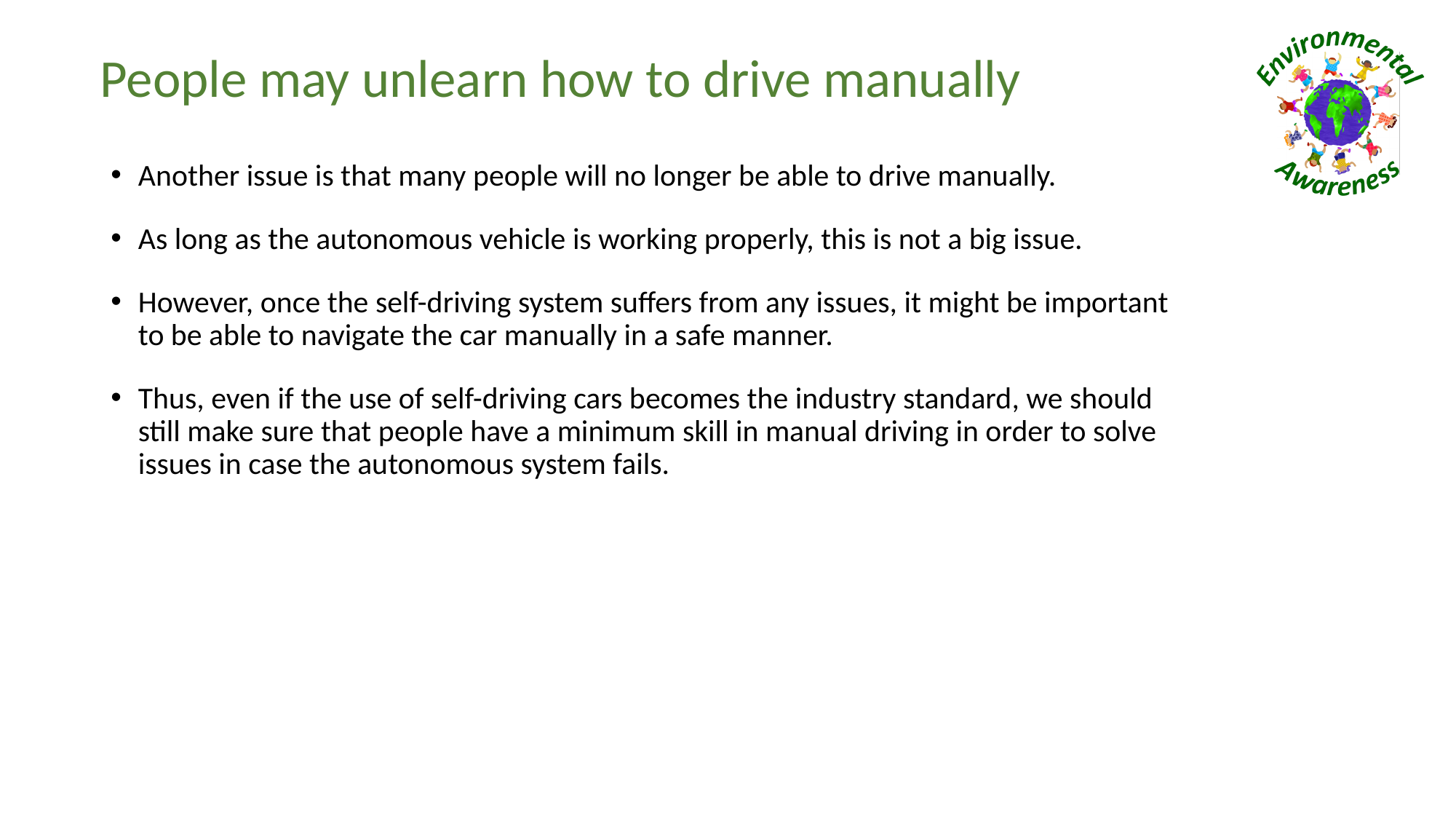

# People may unlearn how to drive manually
Another issue is that many people will no longer be able to drive manually.
As long as the autonomous vehicle is working properly, this is not a big issue.
However, once the self-driving system suffers from any issues, it might be important to be able to navigate the car manually in a safe manner.
Thus, even if the use of self-driving cars becomes the industry standard, we should still make sure that people have a minimum skill in manual driving in order to solve issues in case the autonomous system fails.